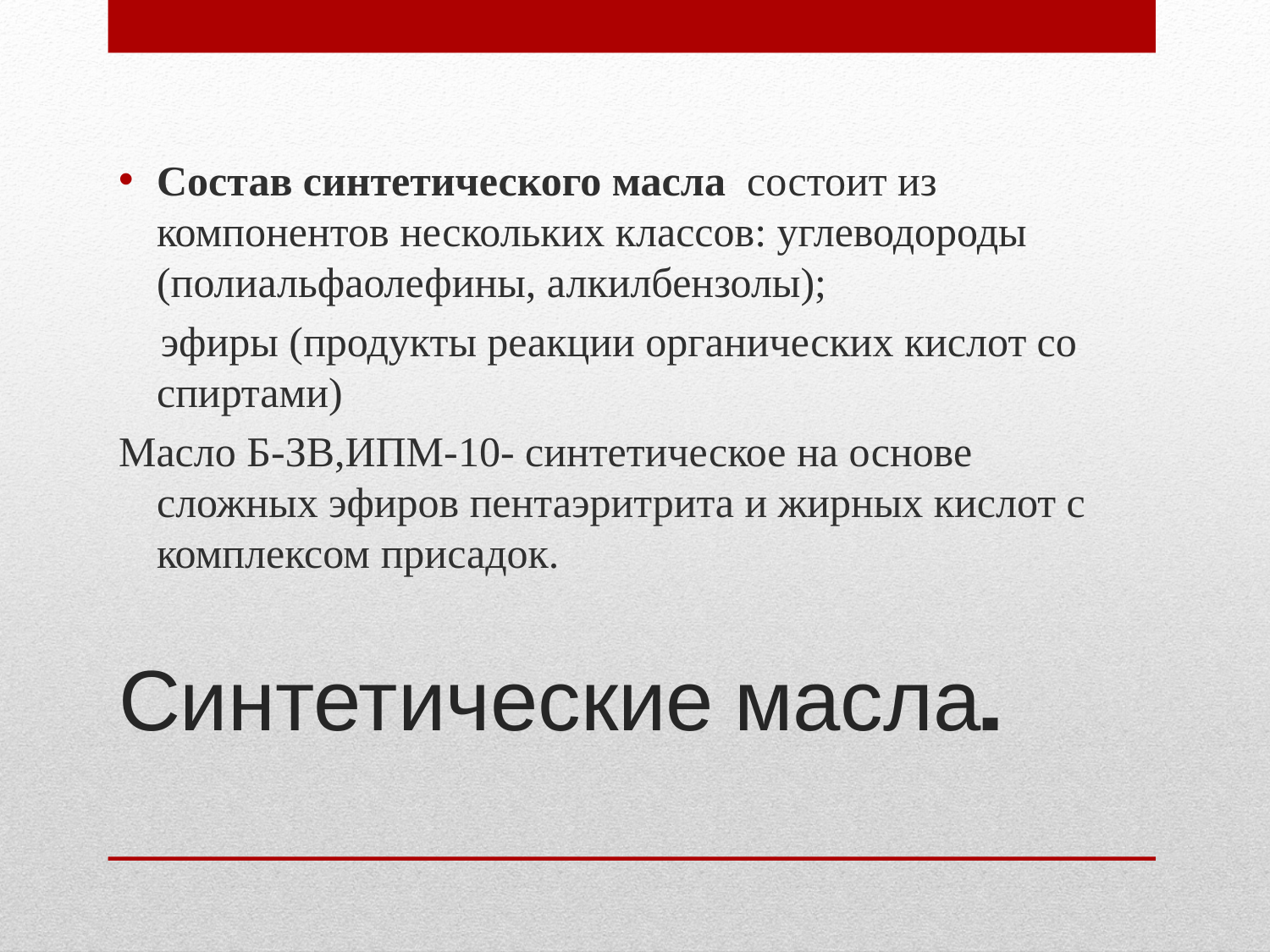

Состав синтетического масла  состоит из компонентов нескольких классов: углеводороды (полиальфаолефины, алкилбензолы);
    эфиры (продукты реакции органических кислот со спиртами)
Масло Б-ЗВ,ИПМ-10- синтетическое на основе сложных эфиров пентаэритрита и жирных кислот с комплексом присадок.
# Синтетические масла.